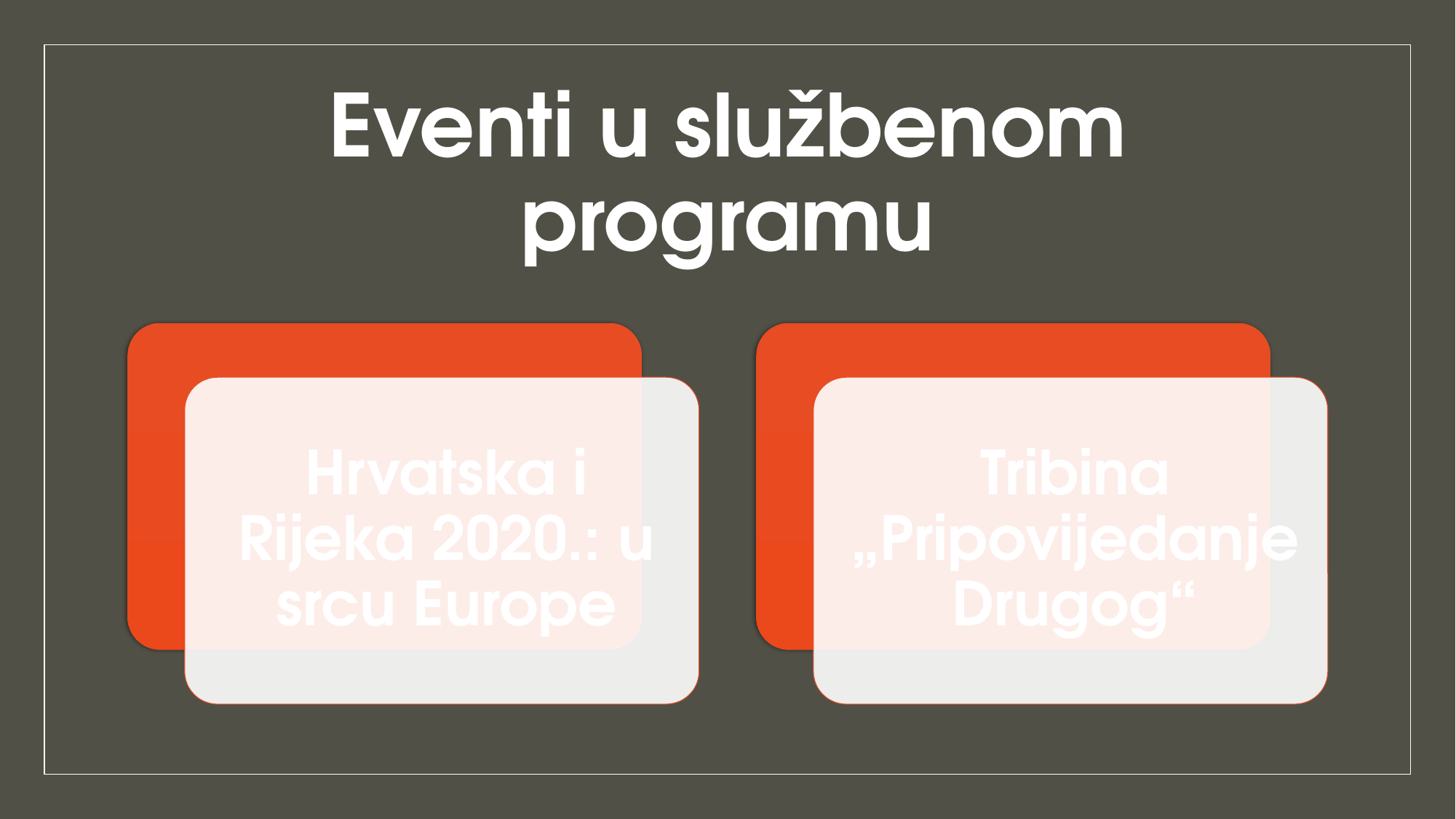

# Eventi u službenom programu
Hrvatska i Rijeka 2020.: u srcu Europe
Tribina „Pripovijedanje Drugog“